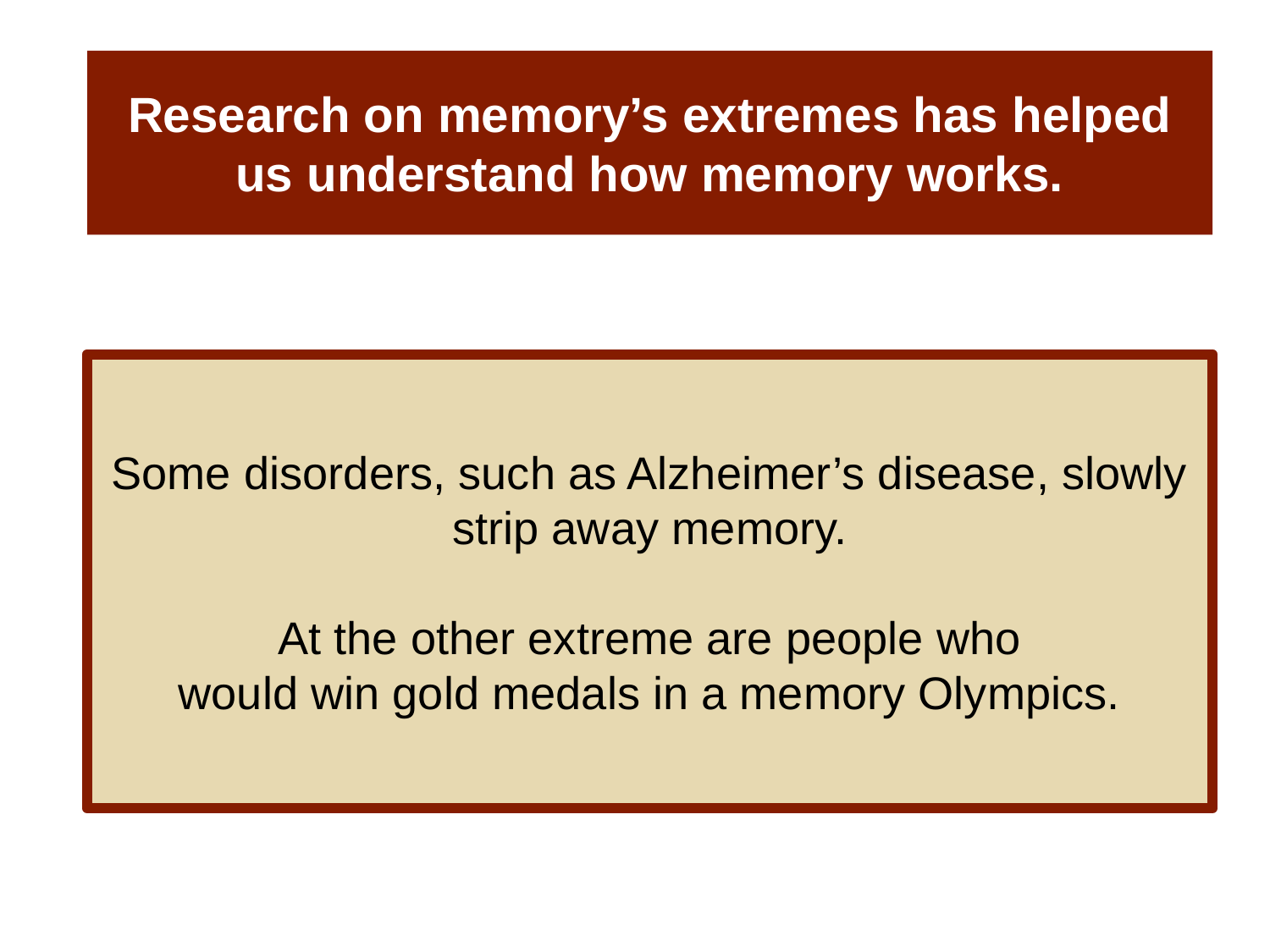

# Research on memory’s extremes has helped us understand how memory works.
Some disorders, such as Alzheimer’s disease, slowly strip away memory.

At the other extreme are people who
would win gold medals in a memory Olympics.